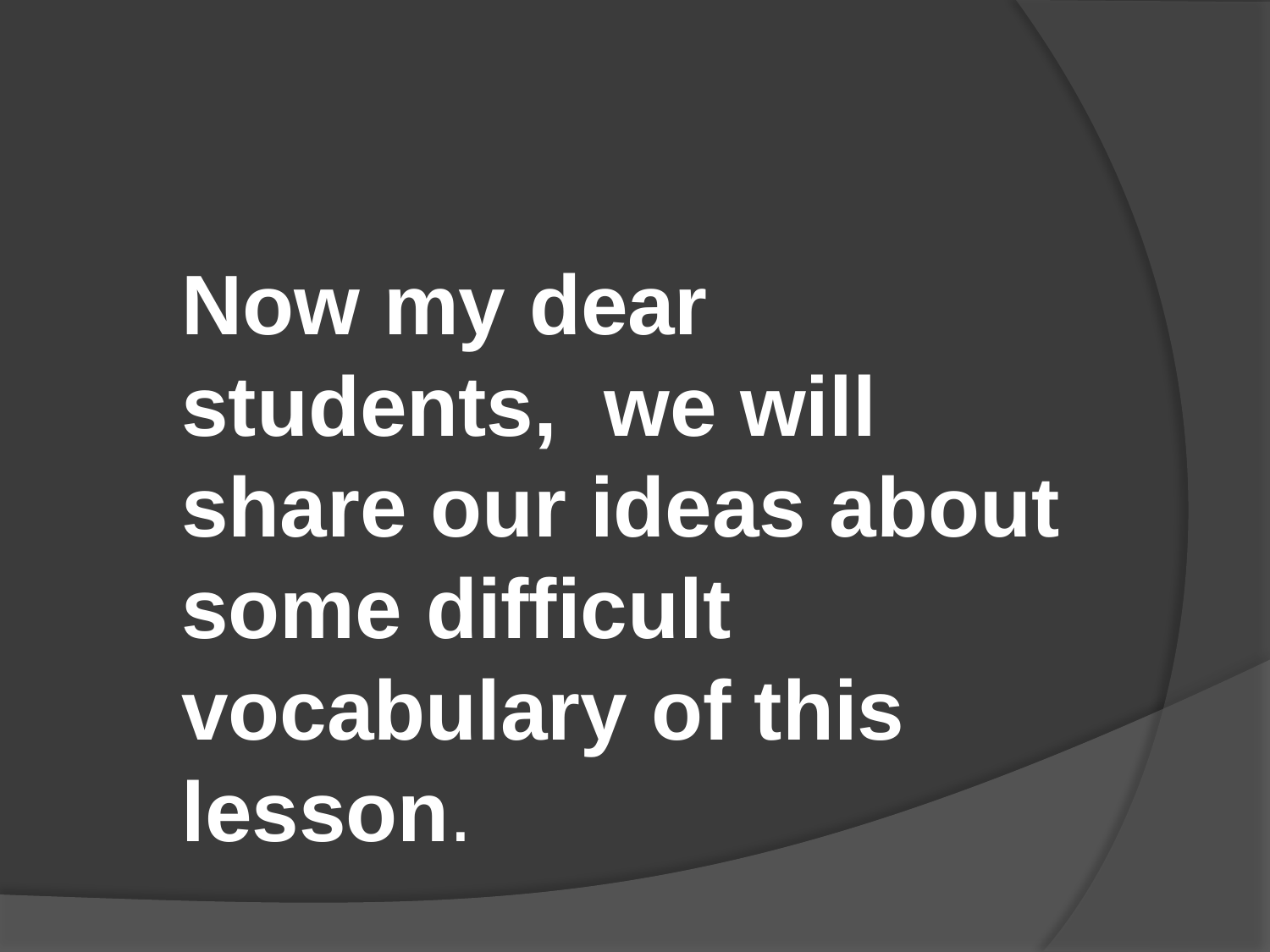

Now my dear students,  we will share our ideas about some difficult vocabulary of this lesson.